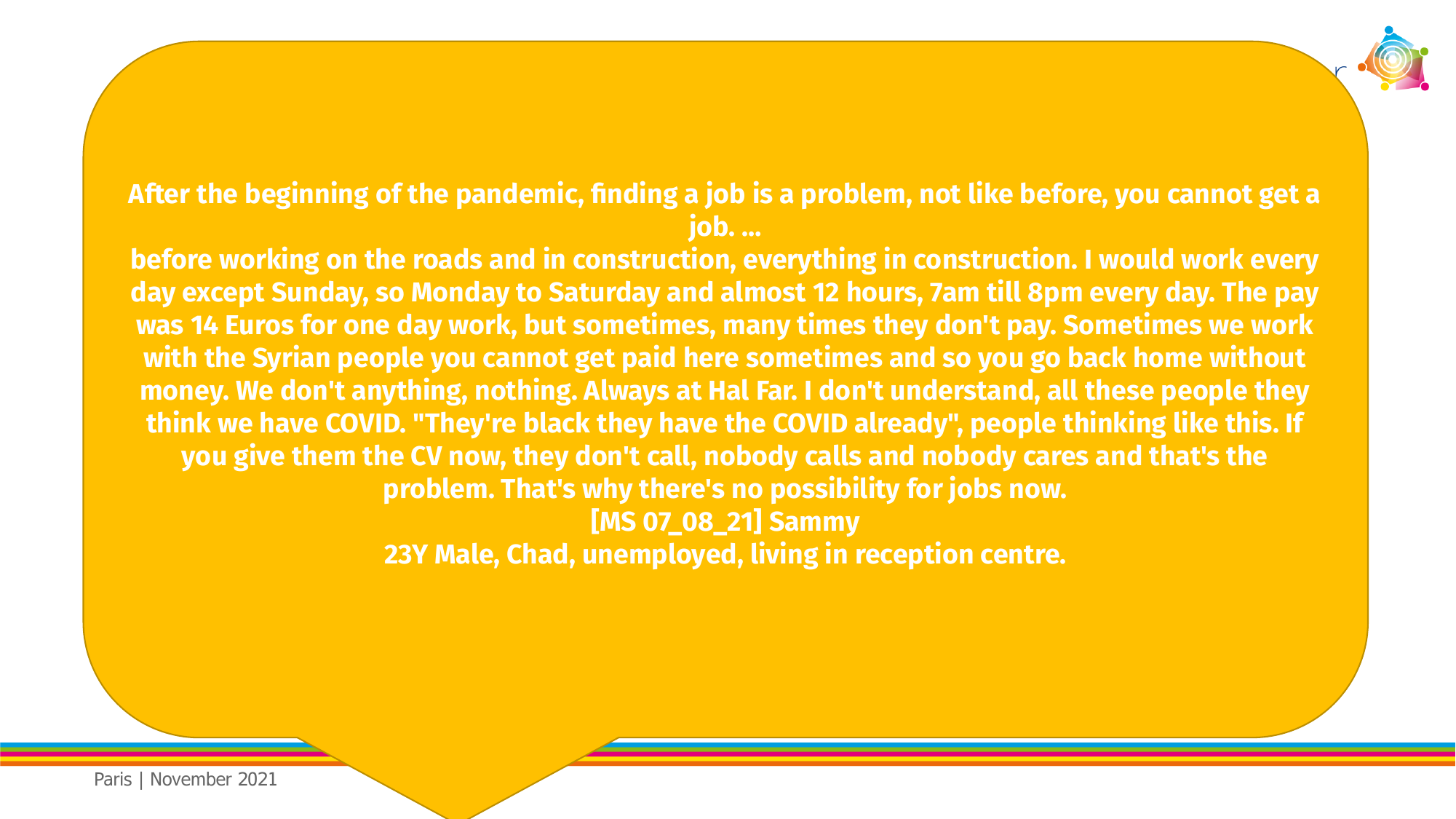

After the beginning of the pandemic, finding a job is a problem, not like before, you cannot get a job. …
before working on the roads and in construction, everything in construction. I would work every day except Sunday, so Monday to Saturday and almost 12 hours, 7am till 8pm every day. The pay was 14 Euros for one day work, but sometimes, many times they don't pay. Sometimes we work with the Syrian people you cannot get paid here sometimes and so you go back home without money. We don't anything, nothing. Always at Hal Far. I don't understand, all these people they think we have COVID. "They're black they have the COVID already", people thinking like this. If you give them the CV now, they don't call, nobody calls and nobody cares and that's the problem. That's why there's no possibility for jobs now.
[MS 07_08_21] Sammy
23Y Male, Chad, unemployed, living in reception centre.

Paris | November 2021